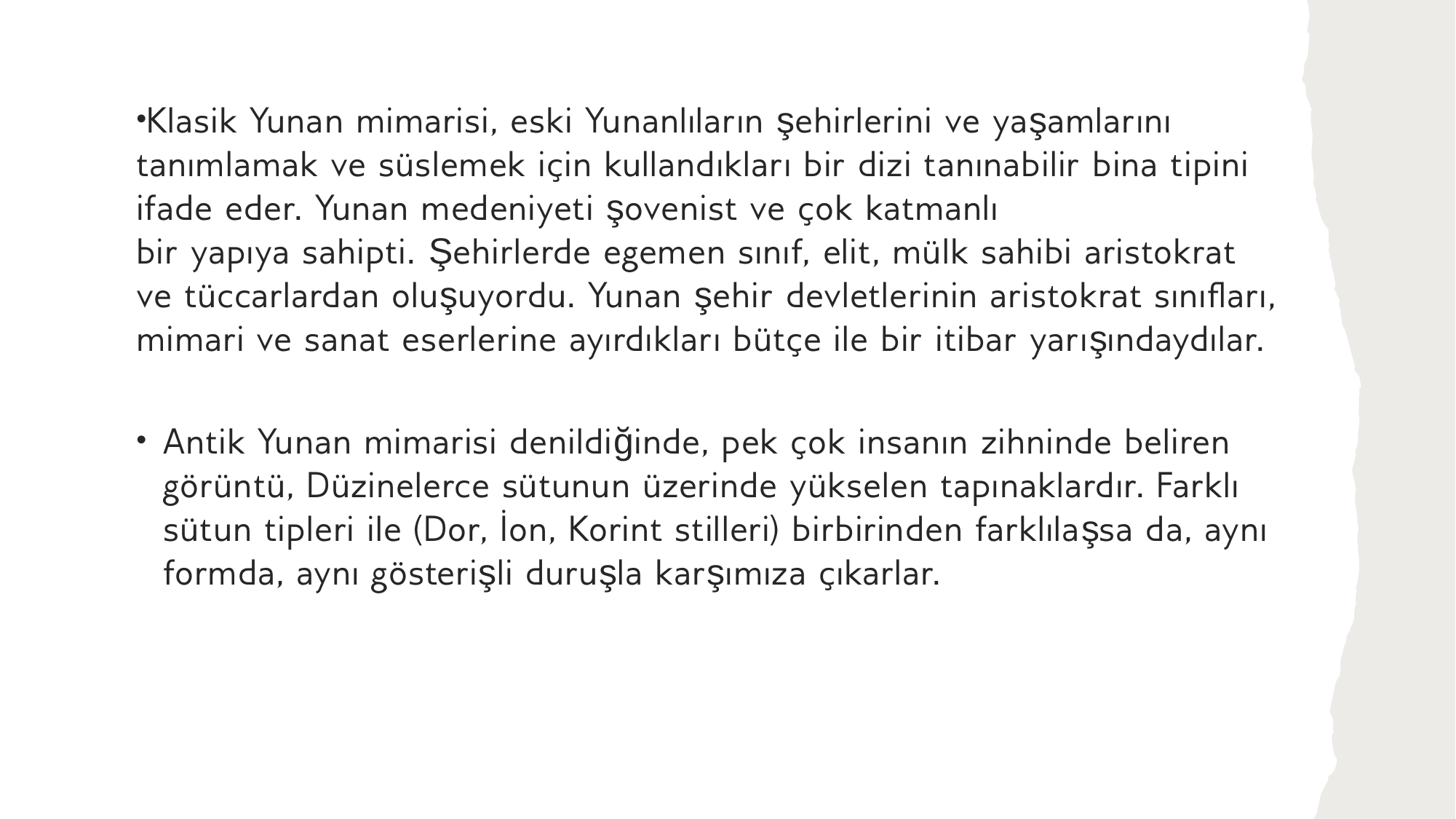

Klasik Yunan mimarisi, eski Yunanlıların şehirlerini ve yaşamlarını tanımlamak ve süslemek için kullandıkları bir dizi tanınabilir bina tipini ifade eder. Yunan medeniyeti şovenist ve çok katmanlı bir yapıya sahipti. Şehirlerde egemen sınıf, elit, mülk sahibi aristokrat ve tüccarlardan oluşuyordu. Yunan şehir devletlerinin aristokrat sınıfları, mimari ve sanat eserlerine ayırdıkları bütçe ile bir itibar yarışındaydılar.
Antik Yunan mimarisi denildiğinde, pek çok insanın zihninde beliren görüntü, Düzinelerce sütunun üzerinde yükselen tapınaklardır. Farklı sütun tipleri ile (Dor, İon, Korint stilleri) birbirinden farklılaşsa da, aynı formda, aynı gösterişli duruşla karşımıza çıkarlar.